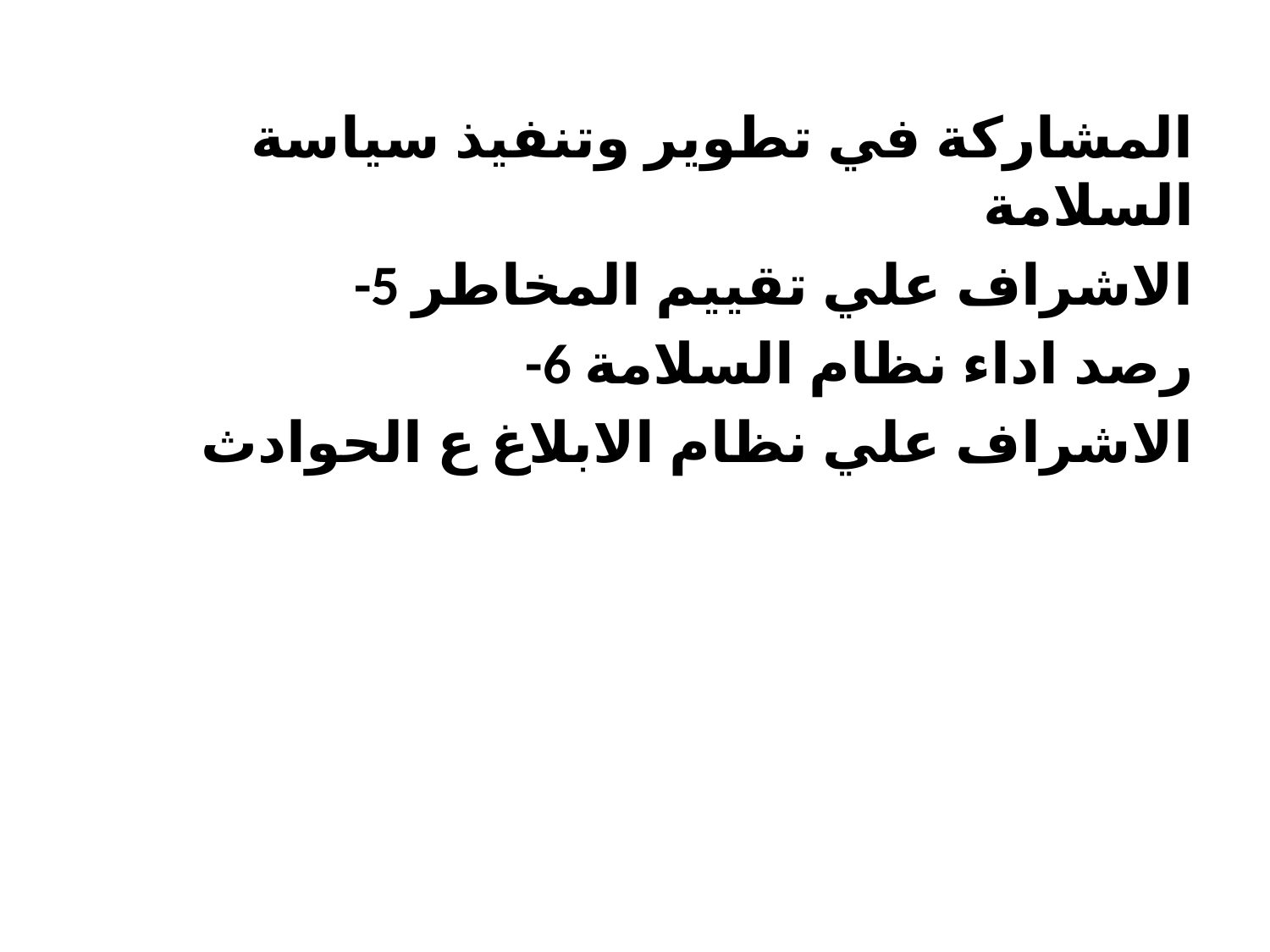

المشاركة في تطویر وتنفیذ سیاسة السلامة
-5 الاشراف علي تقییم المخاطر
-6 رصد اداء نظام السلامة
الاشراف علي نظام الابلاغ ع الحوادث